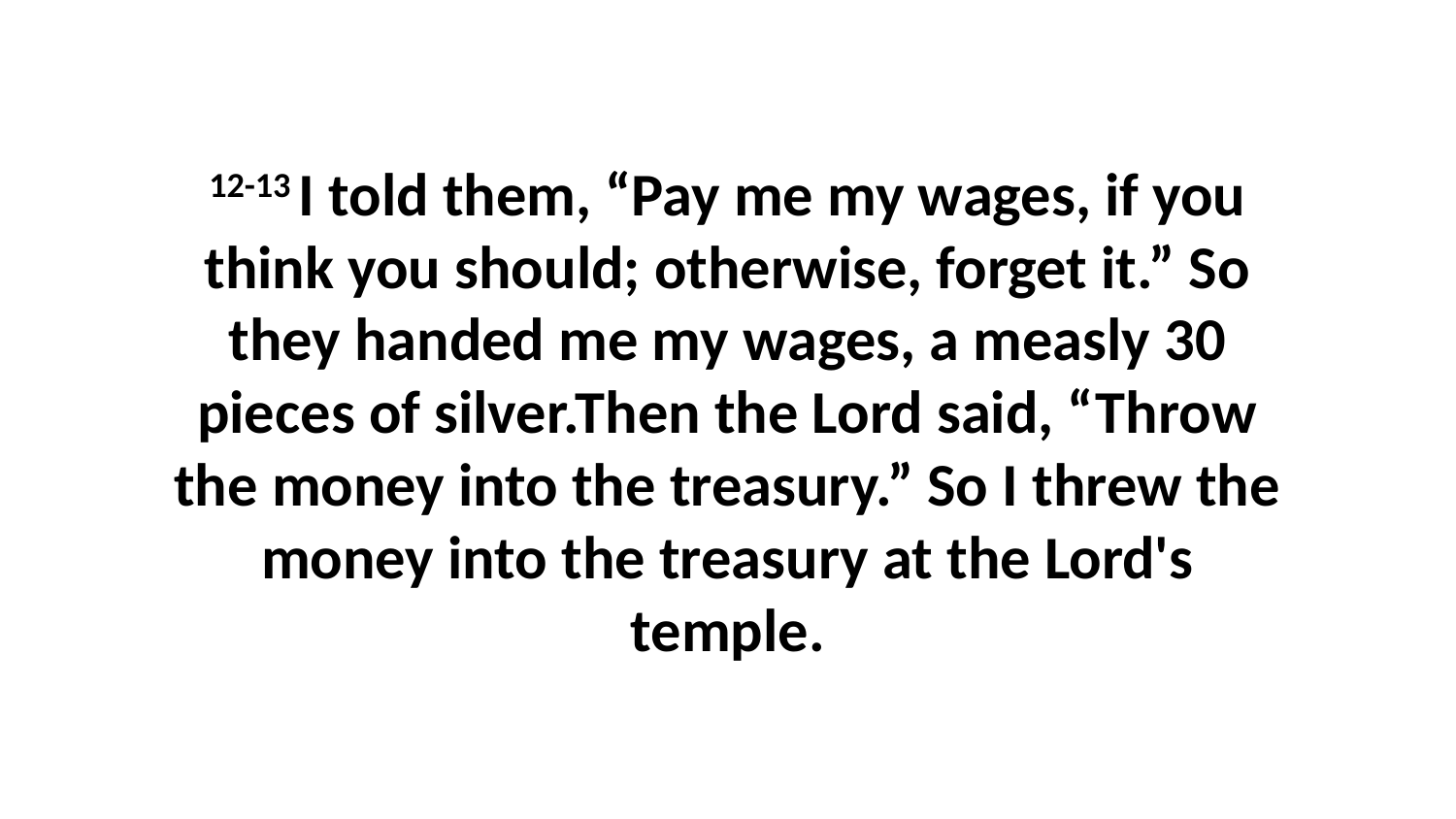

12-13 I told them, “Pay me my wages, if you think you should; otherwise, forget it.” So they handed me my wages, a measly 30 pieces of silver.Then the Lord said, “Throw the money into the treasury.” So I threw the money into the treasury at the Lord's temple.